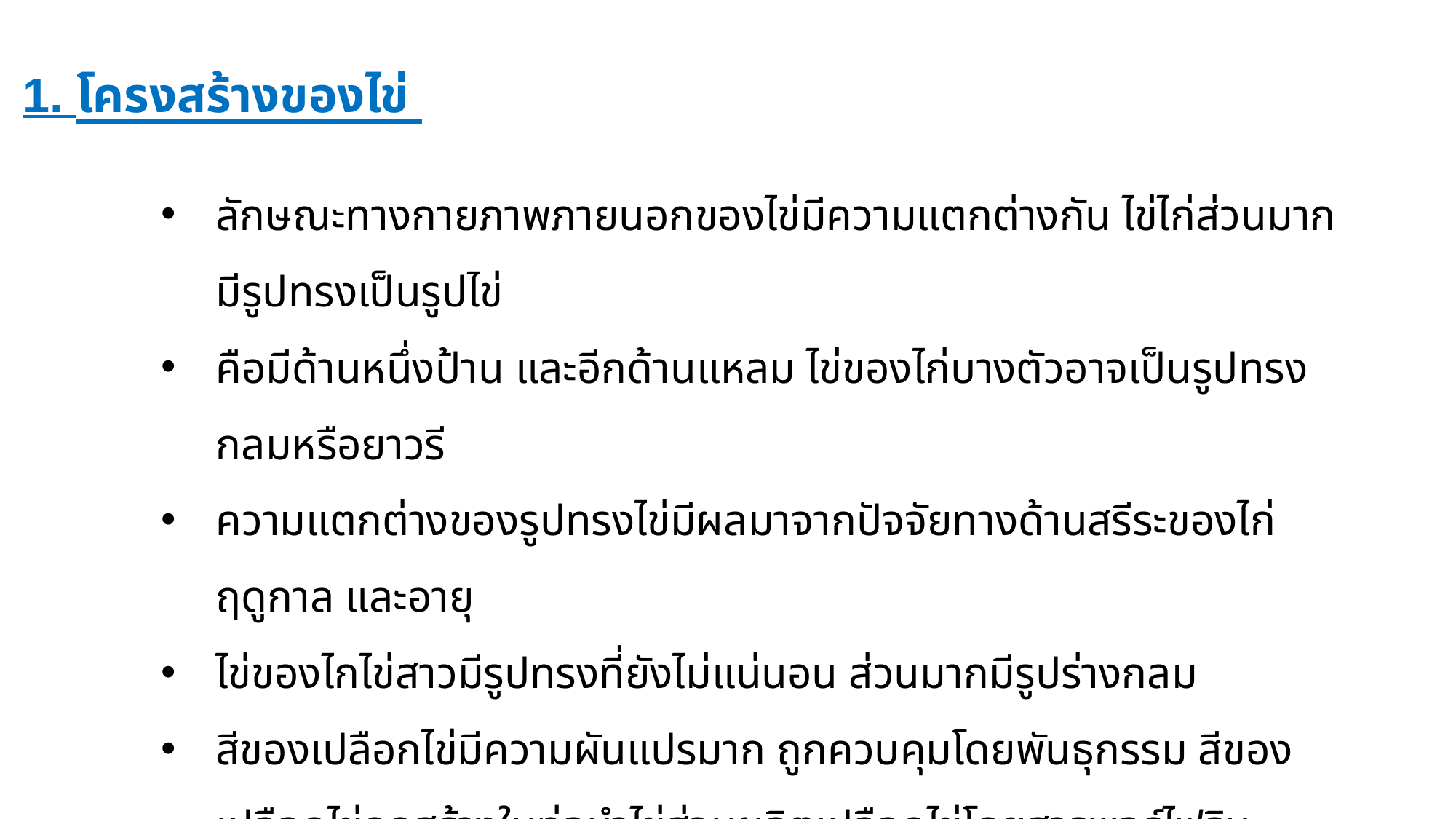

1. โครงสร้างของไข่
ลักษณะทางกายภาพภายนอกของไข่มีความแตกต่างกัน ไข่ไก่ส่วนมากมีรูปทรงเป็นรูปไข่
คือมีด้านหนึ่งป้าน และอีกด้านแหลม ไข่ของไก่บางตัวอาจเป็นรูปทรงกลมหรือยาวรี
ความแตกต่างของรูปทรงไข่มีผลมาจากปัจจัยทางด้านสรีระของไก่ ฤดูกาล และอายุ
ไข่ของไกไข่สาวมีรูปทรงที่ยังไม่แน่นอน ส่วนมากมีรูปร่างกลม
สีของเปลือกไข่มีความผันแปรมาก ถูกควบคุมโดยพันธุกรรม สีของเปลือกไข่ถูกสร้างในท่อนำไข่ส่วนผลิตเปลือกไข่โดยสารพอร์ไฟริน (porphyrin)
ได้จากการสลายตัวของฮีโมโกลบิน มีผลทำให้ไข่มีสีออกน้ำตาล และสารไซยานิน (cyanine) จากน้ำดี มีผลทำให้ไข่ออกสีน้ำเงินหรือเขียว